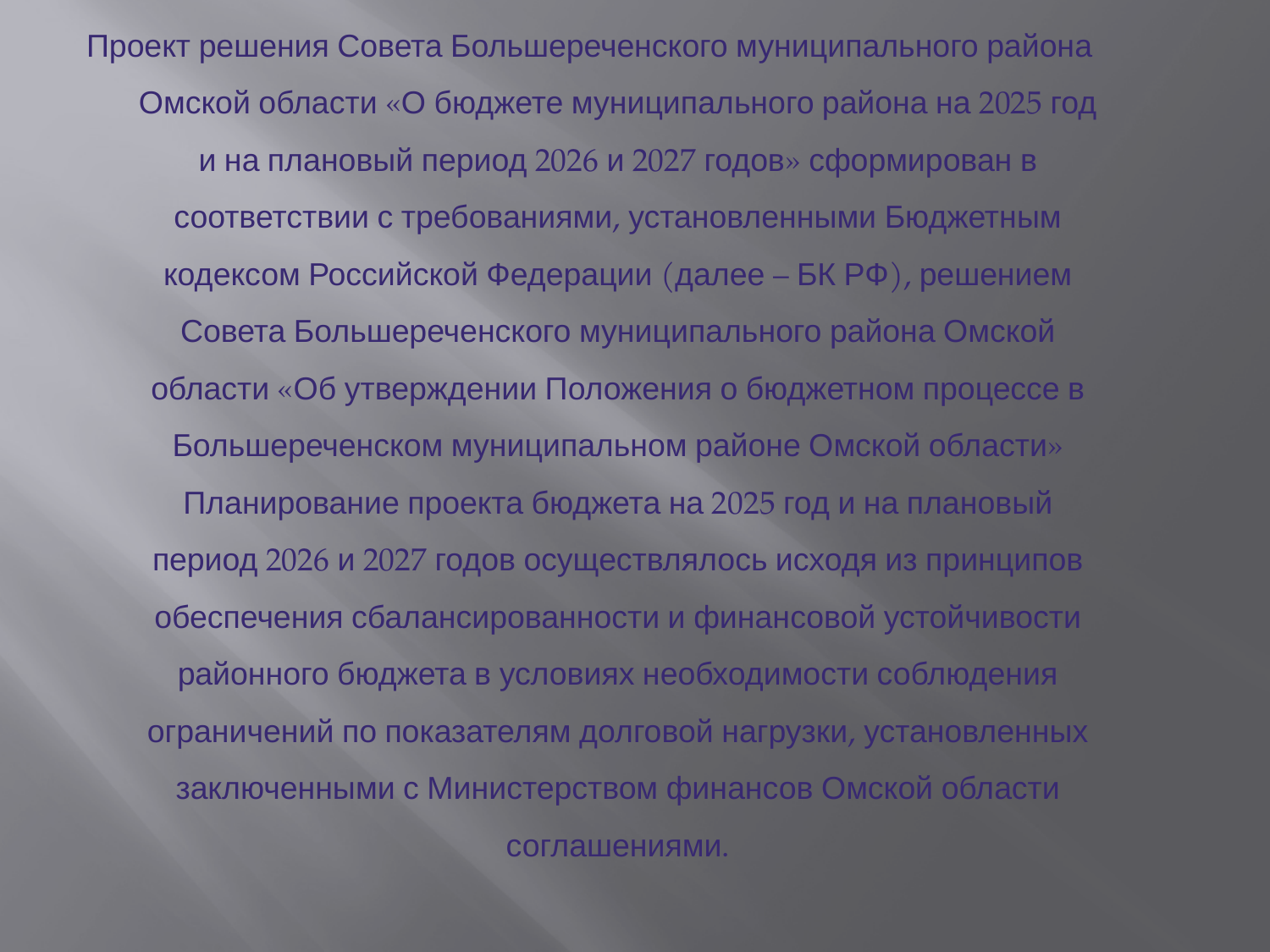

Проект решения Совета Большереченского муниципального района Омской области «О бюджете муниципального района на 2025 год и на плановый период 2026 и 2027 годов» сформирован в соответствии с требованиями, установленными Бюджетным кодексом Российской Федерации (далее – БК РФ), решением Совета Большереченского муниципального района Омской области «Об утверждении Положения о бюджетном процессе в Большереченском муниципальном районе Омской области» Планирование проекта бюджета на 2025 год и на плановый период 2026 и 2027 годов осуществлялось исходя из принципов обеспечения сбалансированности и финансовой устойчивости районного бюджета в условиях необходимости соблюдения ограничений по показателям долговой нагрузки, установленных заключенными с Министерством финансов Омской области соглашениями.